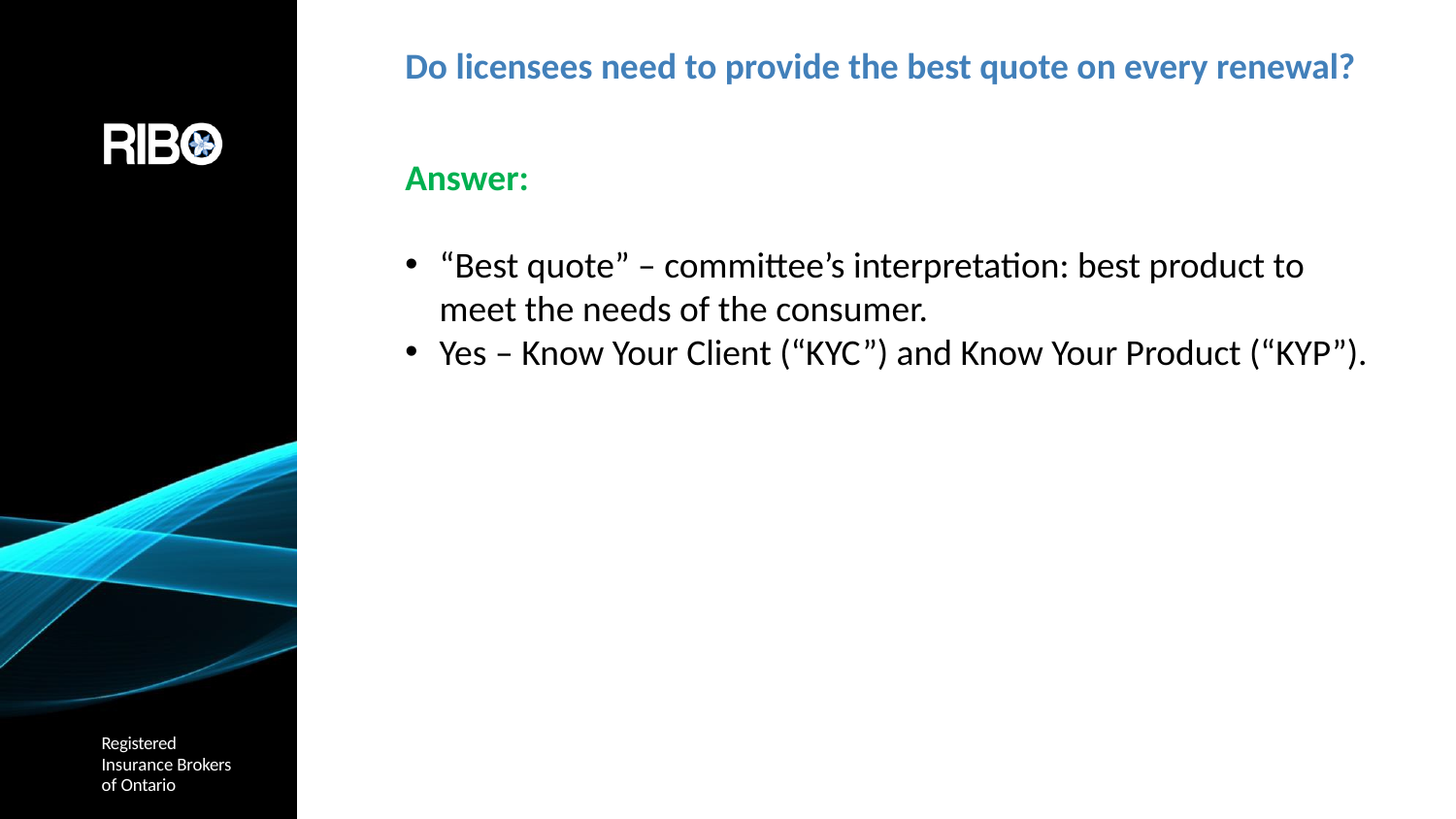

# Do licensees need to provide the best quote on every renewal?
Answer:

“Best quote” – committee’s interpretation: best product to meet the needs of the consumer.
Yes – Know Your Client (“KYC”) and Know Your Product (“KYP”).

Registered
Insurance Brokers of Ontario